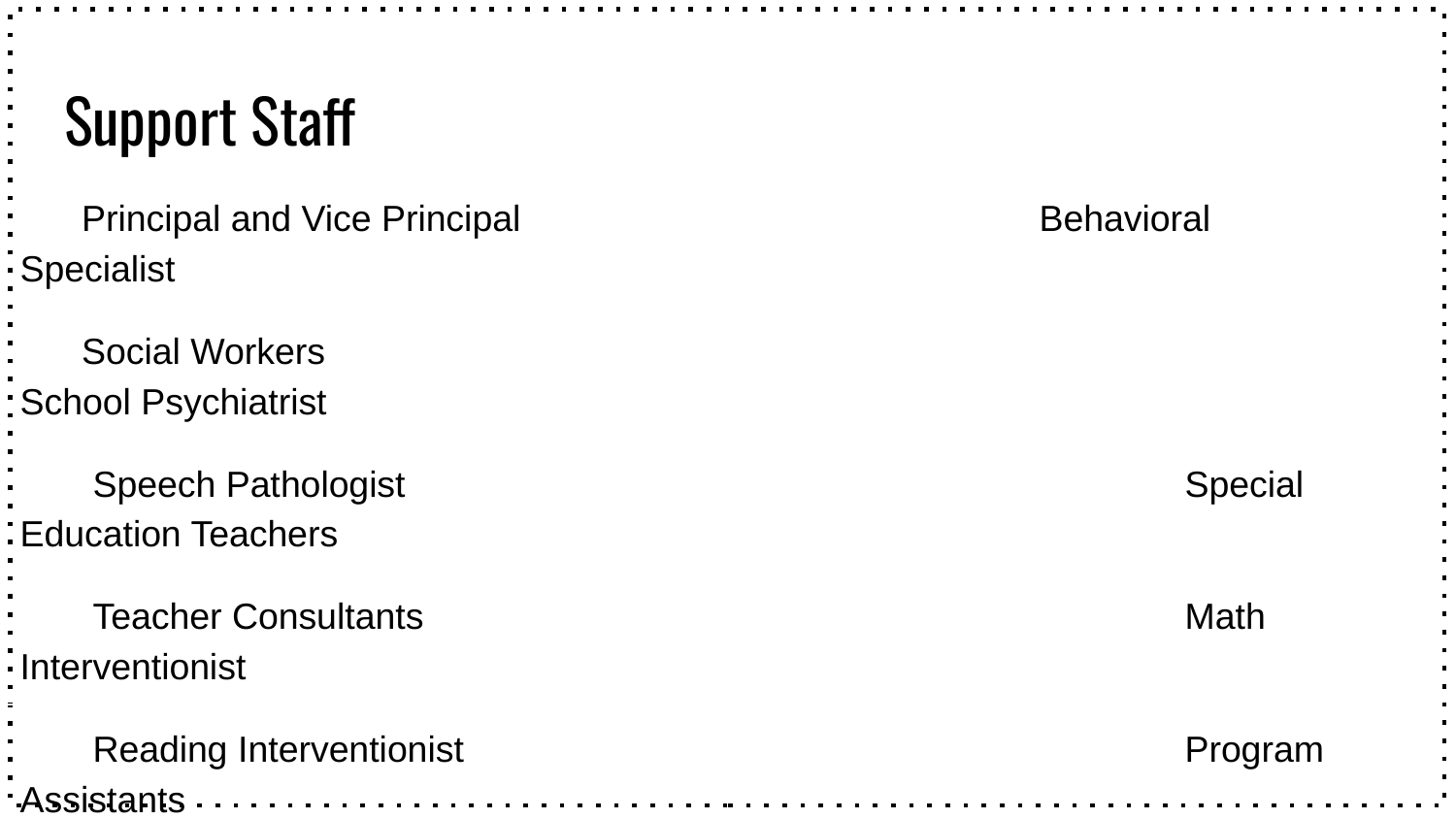

# Support Staff
Principal and Vice Principal				Behavioral Specialist
Social Workers							School Psychiatrist
Speech Pathologist						Special Education Teachers
Teacher Consultants						Math Interventionist
Reading Interventionist					Program Assistants
Intake coordinator/Clinical Consultant		Building Subs